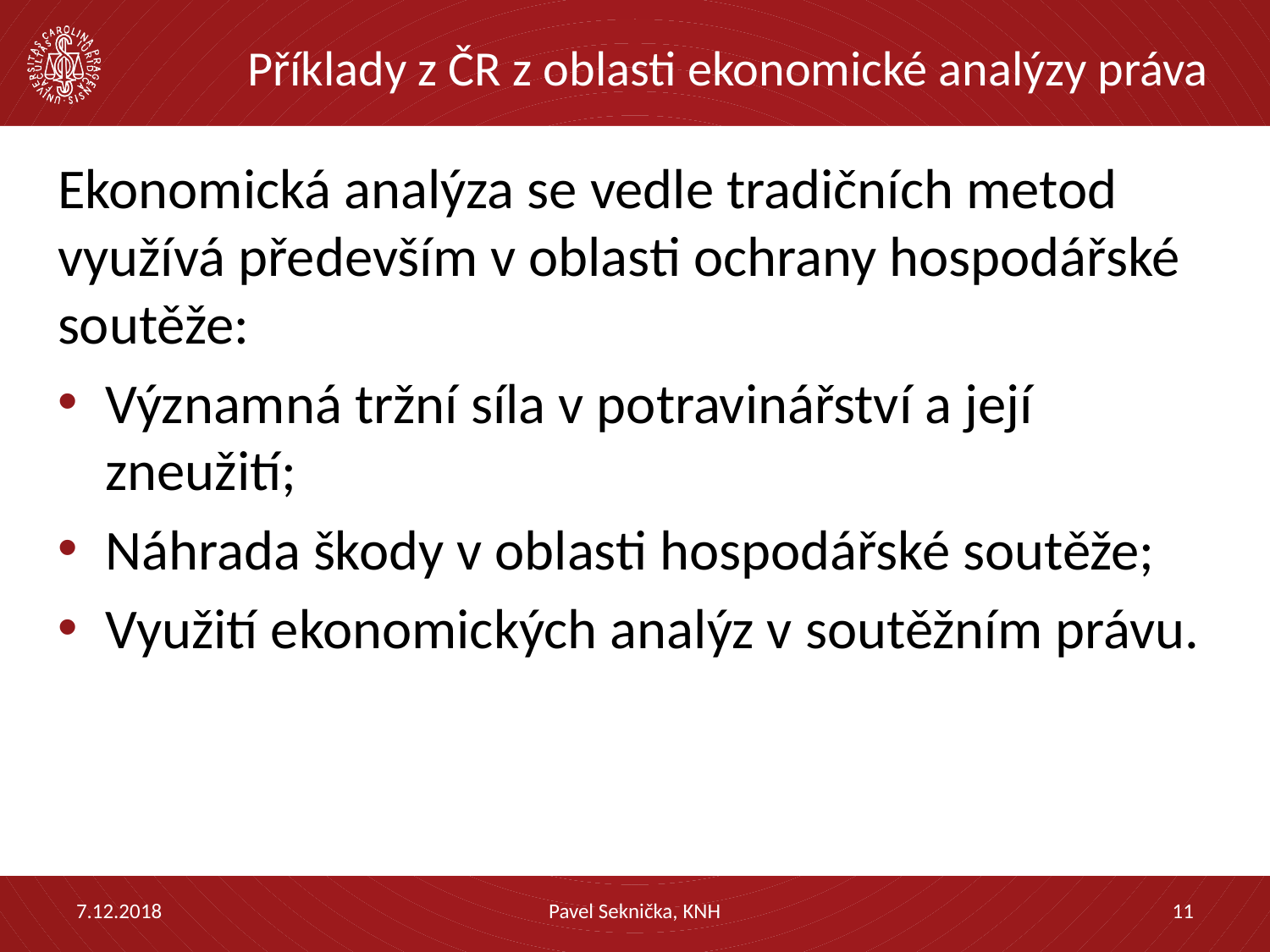

# Příklady z ČR z oblasti ekonomické analýzy práva
Ekonomická analýza se vedle tradičních metod využívá především v oblasti ochrany hospodářské soutěže:
Významná tržní síla v potravinářství a její zneužití;
Náhrada škody v oblasti hospodářské soutěže;
Využití ekonomických analýz v soutěžním právu.
7.12.2018
Pavel Seknička, KNH
11